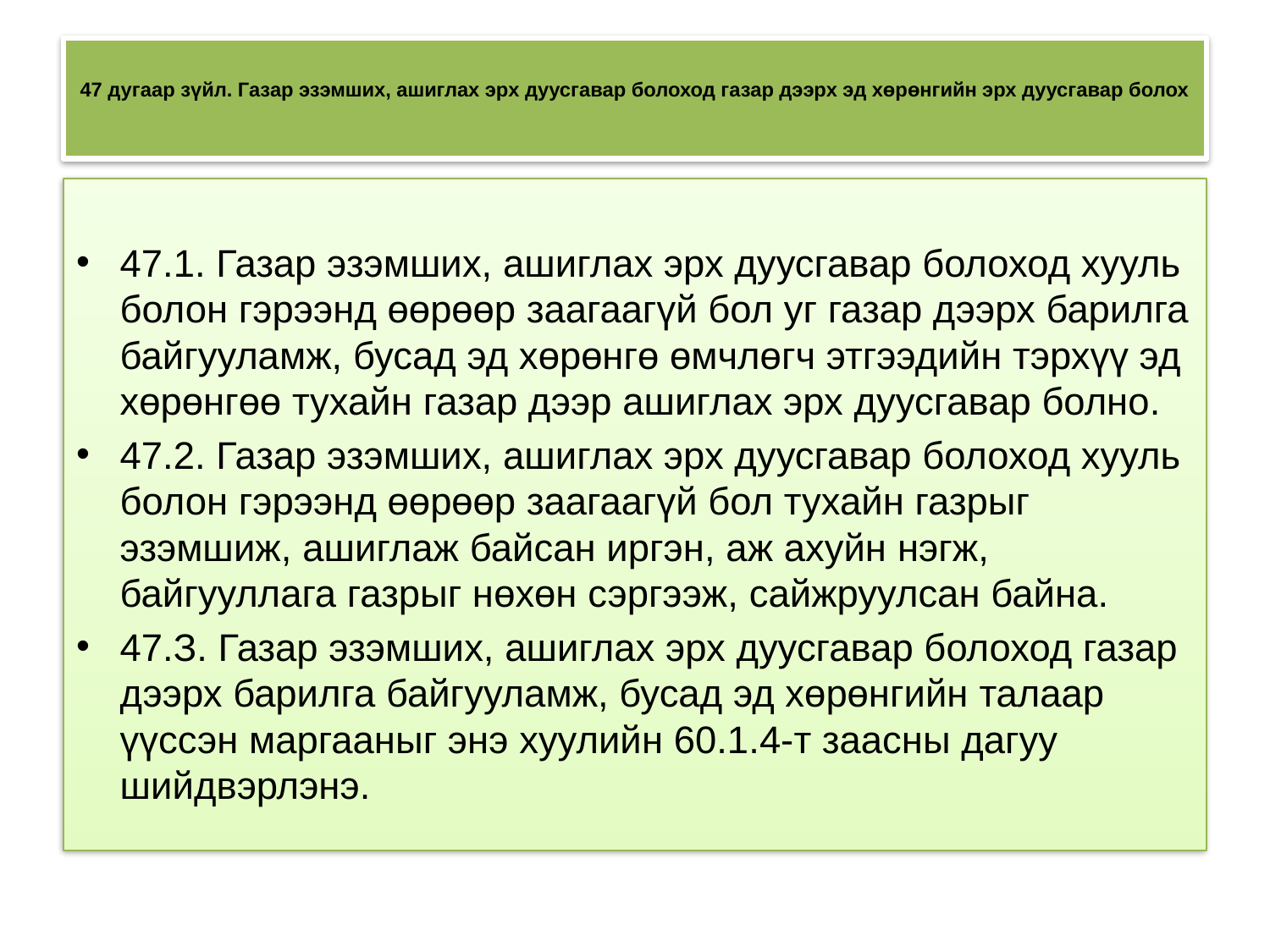

# 47 дугаар зүйл. Газар эзэмших, ашиглах эрх дуусгавар болоход газар дээрх эд хөрөнгийн эрх дуусгавар болох

47.1. Газар эзэмших, ашиглах эрх дуусгавар болоход хууль болон гэрээнд өөрөөр заагаагүй бол уг газар дээрх барилга байгууламж, бусад эд хөрөнгө өмчлөгч этгээдийн тэрхүү эд хөрөнгөө тухайн газар дээр ашиглах эрх дуусгавар болно.
47.2. Газар эзэмших, ашиглах эрх дуусгавар болоход хууль болон гэрээнд өөрөөр заагаагүй бол тухайн газрыг эзэмшиж, ашиглаж байсан иргэн, аж ахуйн нэгж, байгууллага газрыг нөхөн сэргээж, сайжруулсан байна.
47.З. Газар эзэмших, ашиглах эрх дуусгавар болоход газар дээрх барилга байгууламж, бусад эд хөрөнгийн талаар үүссэн маргааныг энэ хуулийн 60.1.4-т заасны дагуу шийдвэрлэнэ.